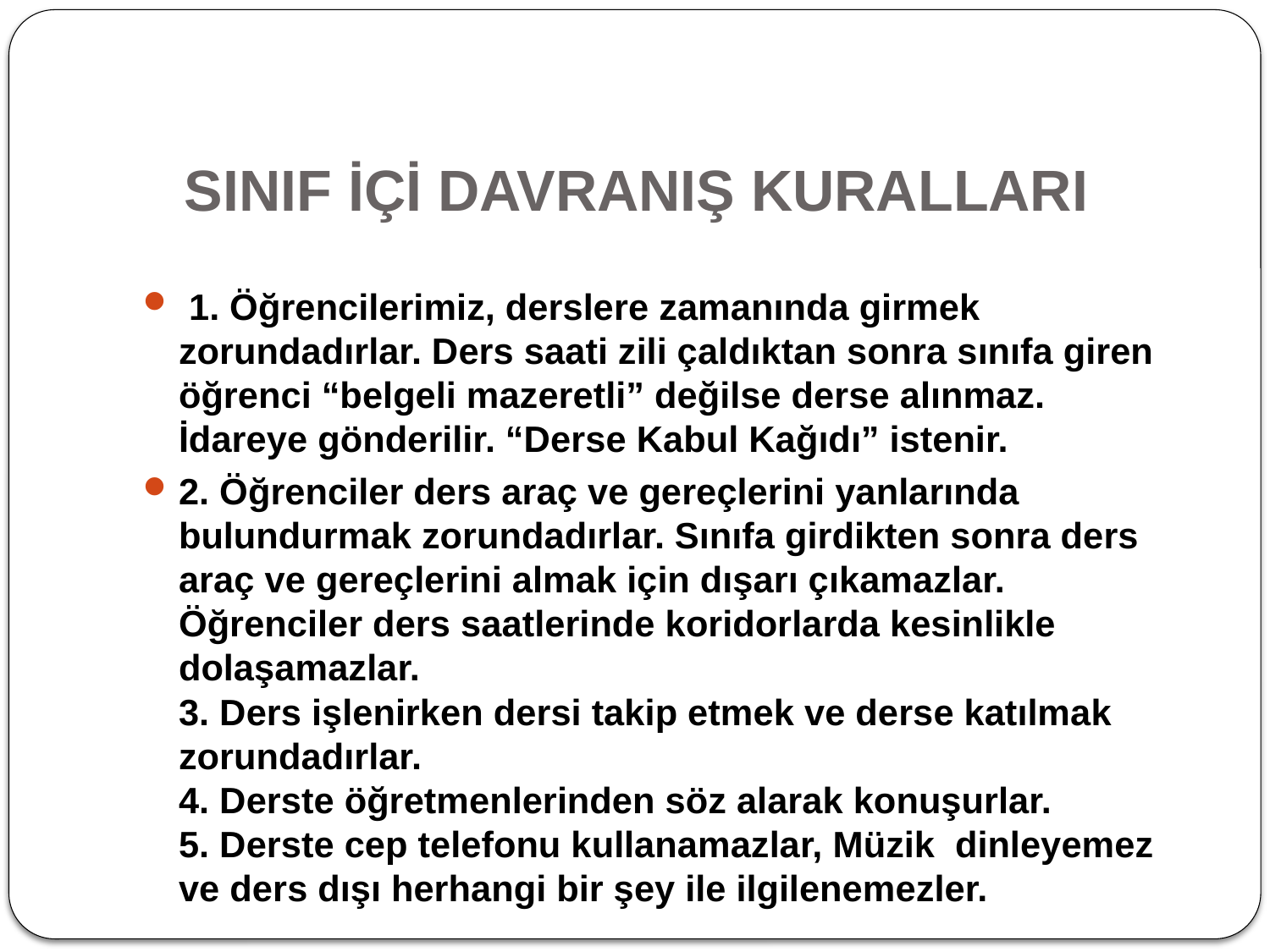

# SINIF İÇİ DAVRANIŞ KURALLARI

 1. Öğrencilerimiz, derslere zamanında girmek zorundadırlar. Ders saati zili çaldıktan sonra sınıfa giren öğrenci “belgeli mazeretli” değilse derse alınmaz.    İdareye gönderilir. “Derse Kabul Kağıdı” istenir.
2. Öğrenciler ders araç ve gereçlerini yanlarında bulundurmak zorundadırlar. Sınıfa girdikten sonra ders araç ve gereçlerini almak için dışarı çıkamazlar. Öğrenciler ders saatlerinde koridorlarda kesinlikle dolaşamazlar.
3. Ders işlenirken dersi takip etmek ve derse katılmak zorundadırlar.
4. Derste öğretmenlerinden söz alarak konuşurlar.
5. Derste cep telefonu kullanamazlar, Müzik  dinleyemez ve ders dışı herhangi bir şey ile ilgilenemezler.